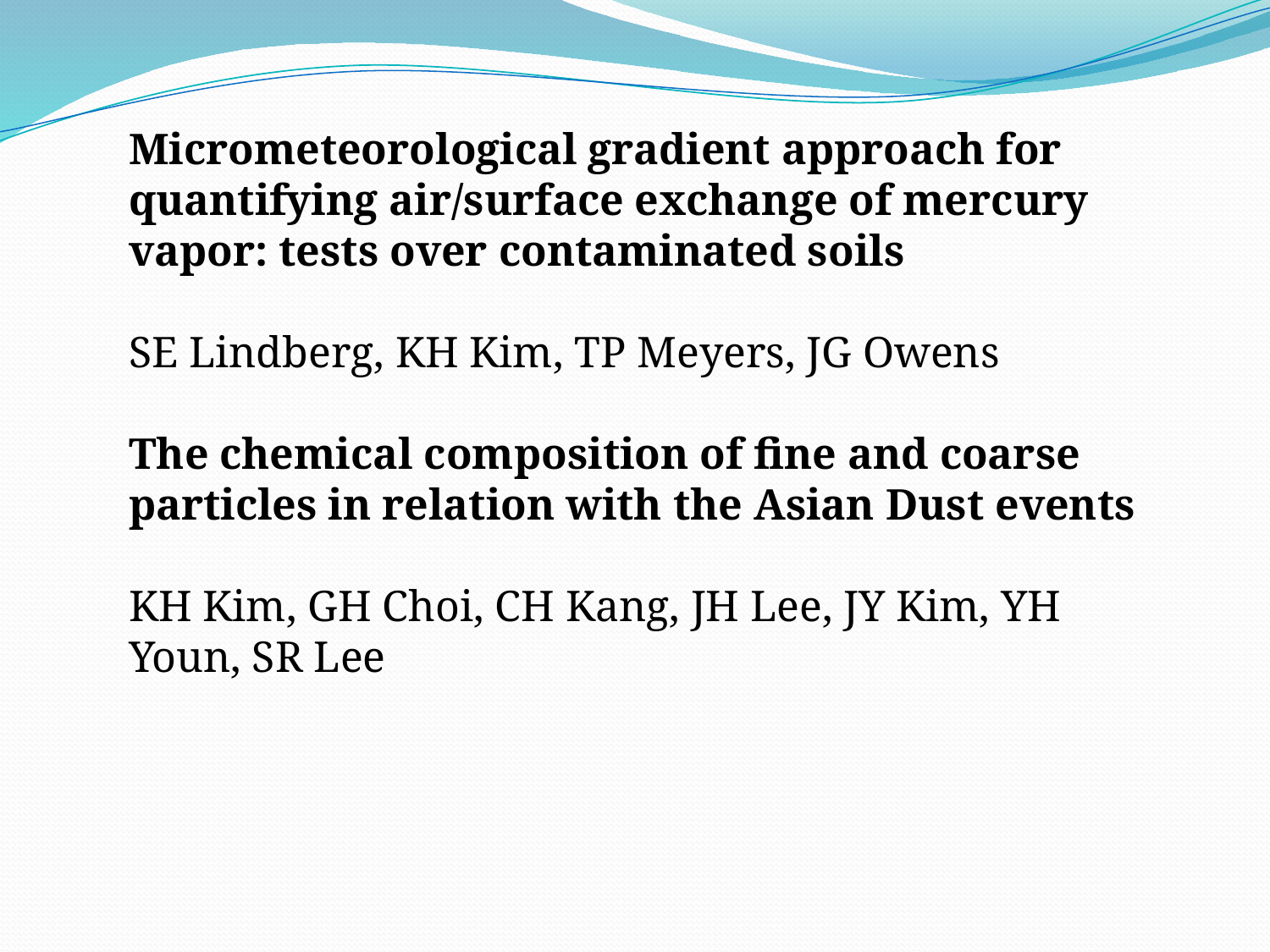

Micrometeorological gradient approach for quantifying air/surface exchange of mercury vapor: tests over contaminated soils

SE Lindberg, KH Kim, TP Meyers, JG Owens

The chemical composition of fine and coarse particles in relation with the Asian Dust events

KH Kim, GH Choi, CH Kang, JH Lee, JY Kim, YH Youn, SR Lee